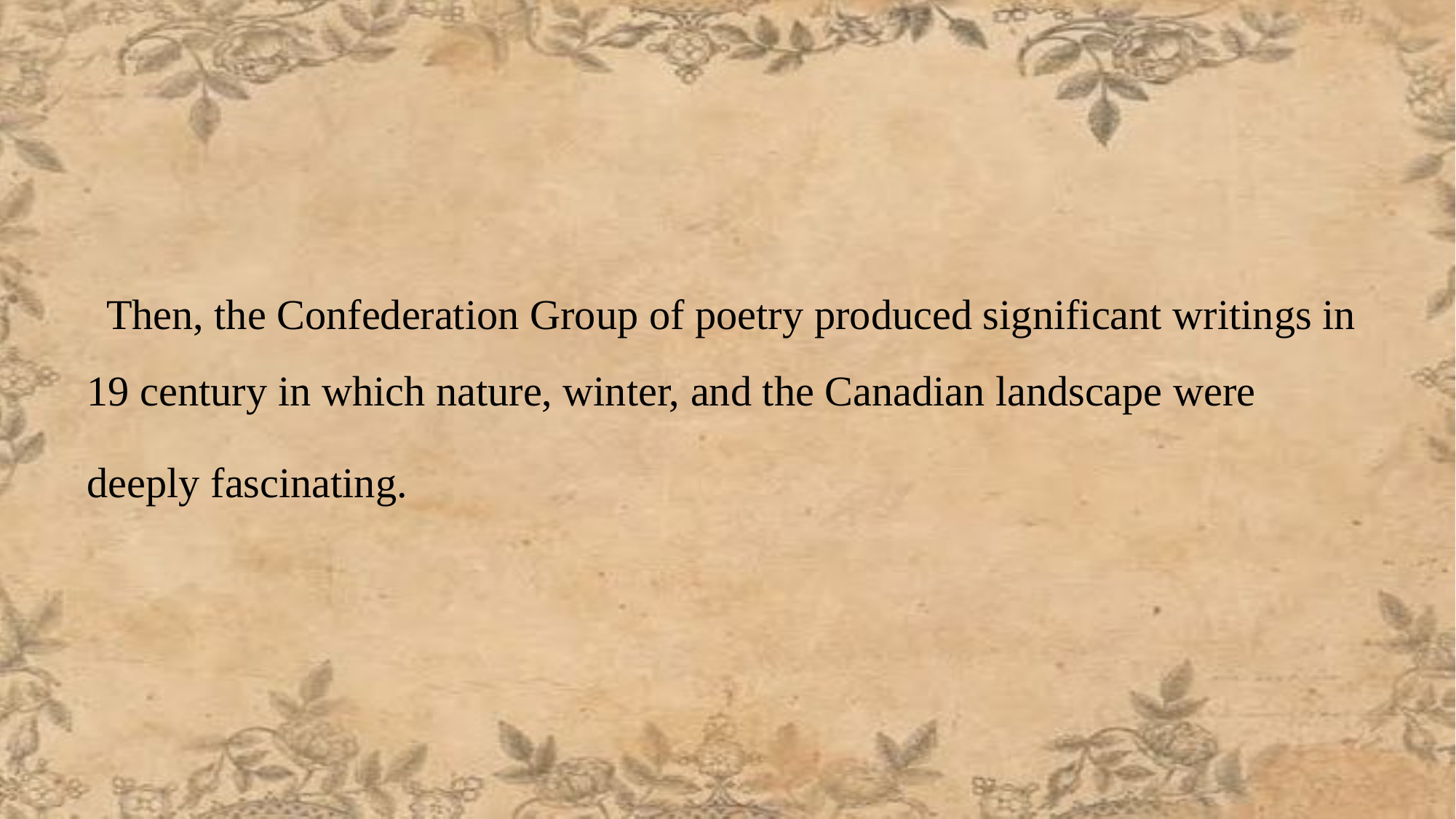

Then, the Confederation Group of poetry produced significant writings in 19 century in which nature, winter, and the Canadian landscape were
deeply fascinating.